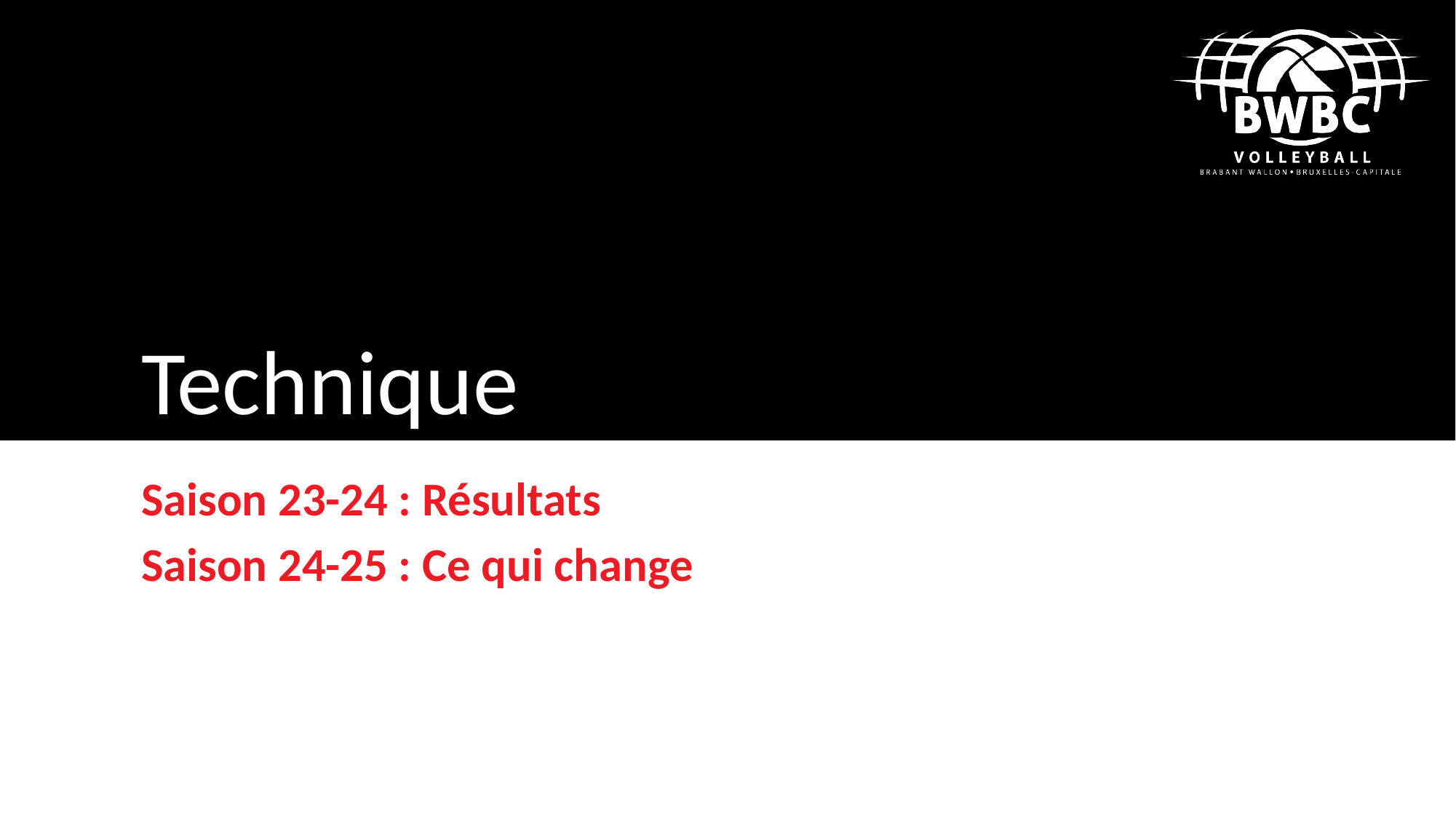

# Technique
Saison 23-24 : Résultats
Saison 24-25 : Ce qui change